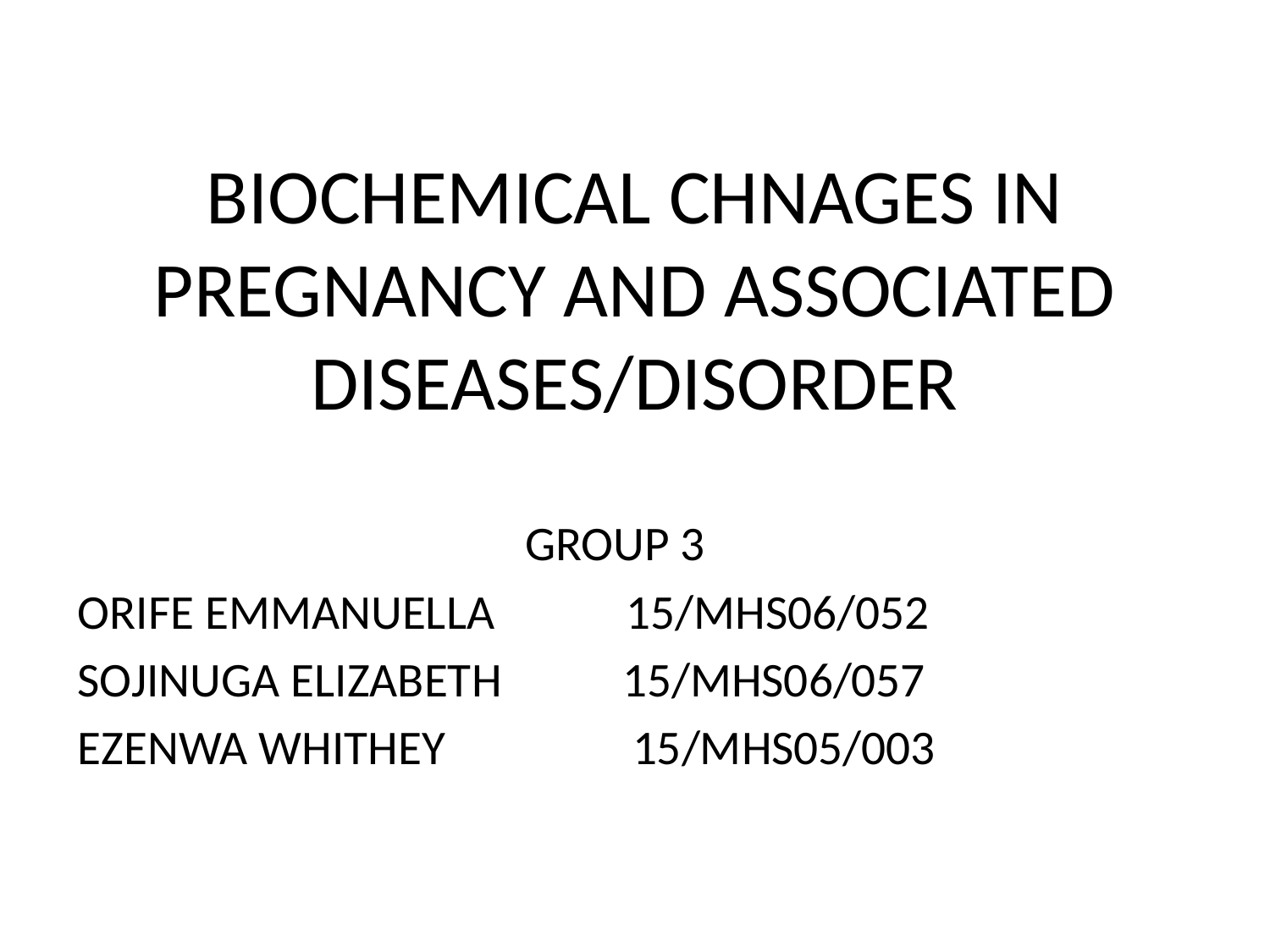

# BIOCHEMICAL CHNAGES IN PREGNANCY AND ASSOCIATED DISEASES/DISORDER
GROUP 3
ORIFE EMMANUELLA            15/MHS06/052
SOJINUGA ELIZABETH           15/MHS06/057
EZENWA WHITHEY                 15/MHS05/003